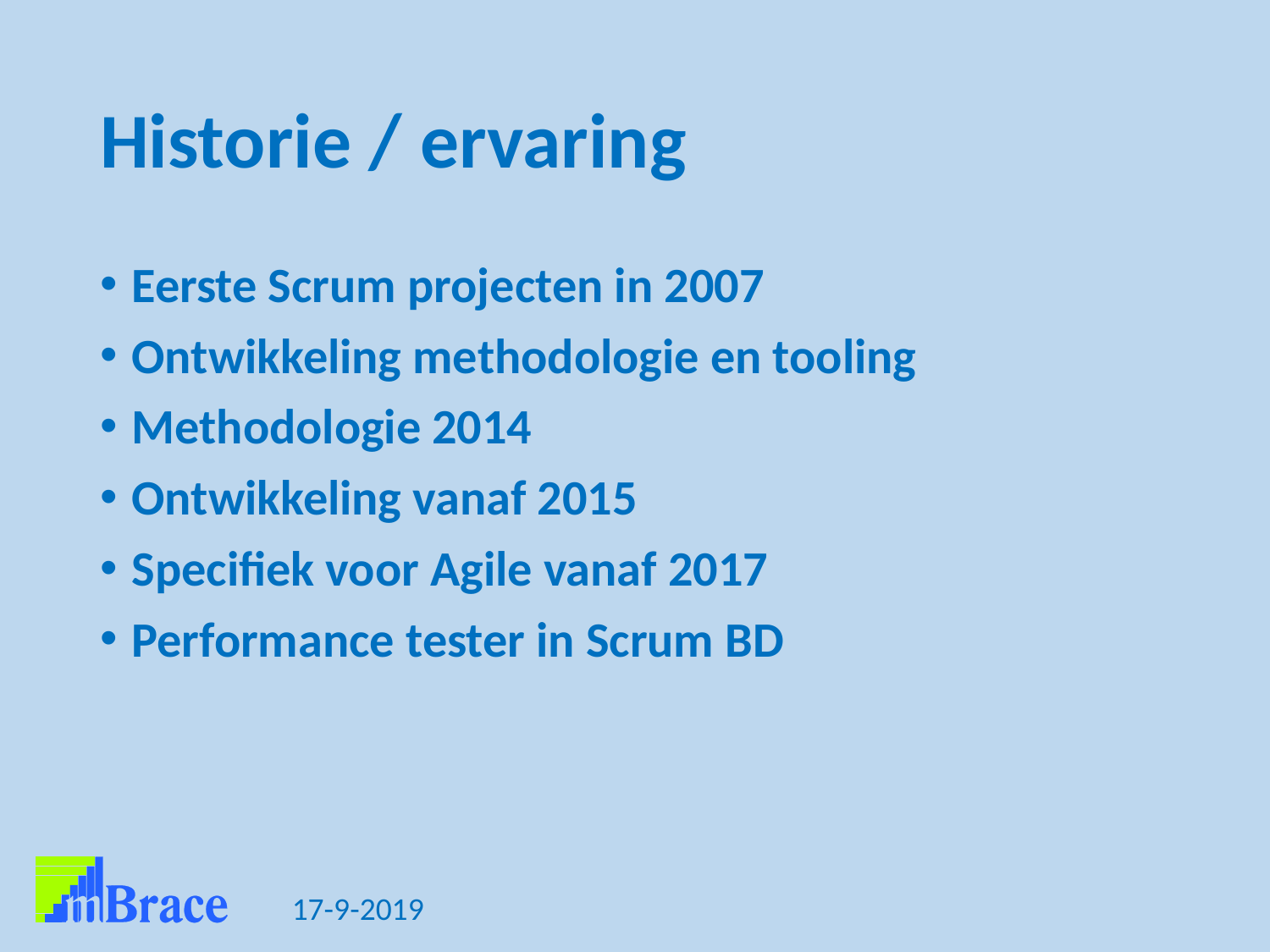

# Historie / ervaring
Eerste Scrum projecten in 2007
Ontwikkeling methodologie en tooling
Methodologie 2014
Ontwikkeling vanaf 2015
Specifiek voor Agile vanaf 2017
Performance tester in Scrum BD
17-9-2019